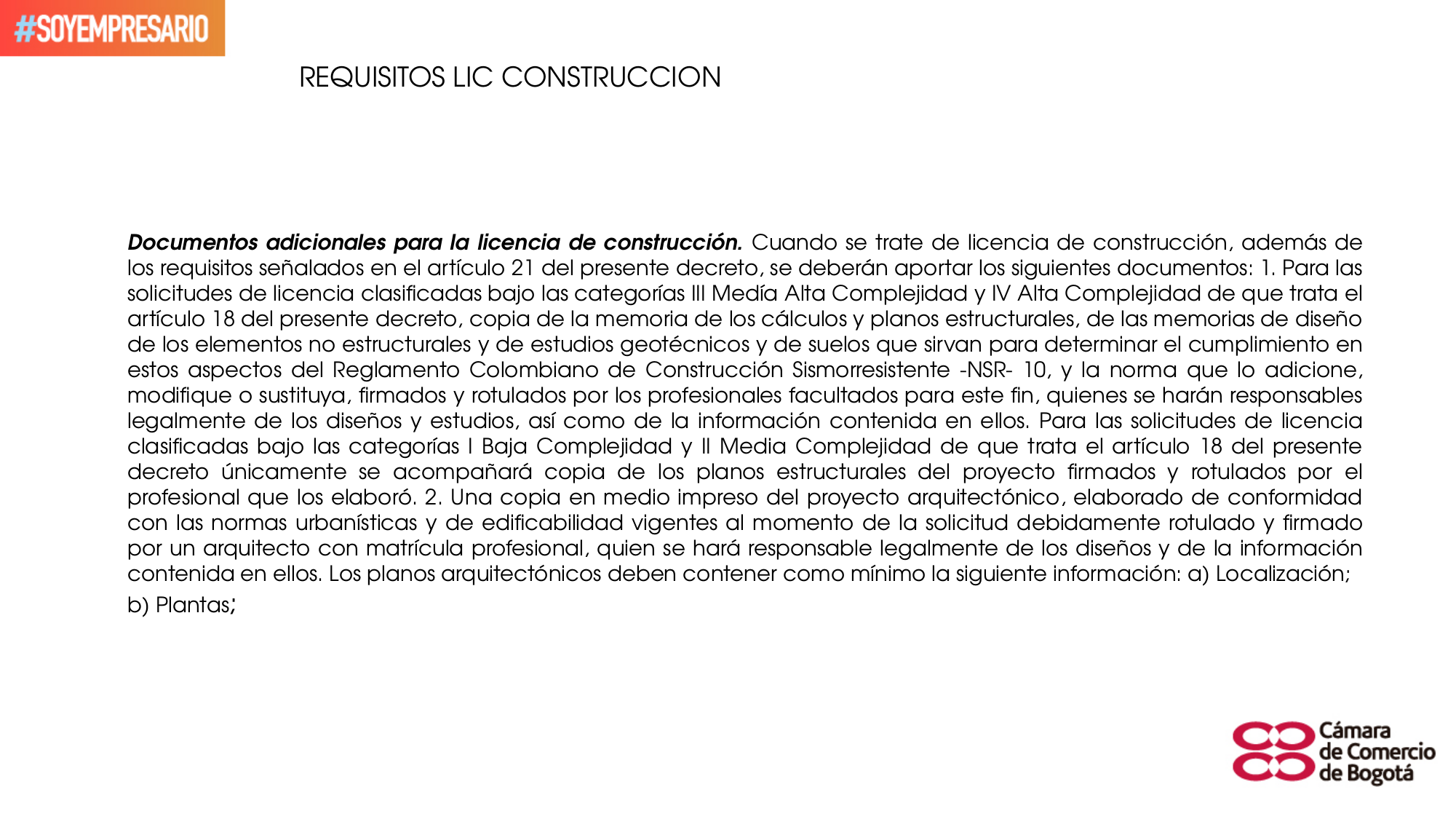

REQUISITOS LIC CONSTRUCCION
Documentos adicionales para la licencia de construcción. Cuando se trate de licencia de construcción, además de los requisitos señalados en el artículo 21 del presente decreto, se deberán aportar los siguientes documentos: 1. Para las solicitudes de licencia clasificadas bajo las categorías III Medía Alta Complejidad y IV Alta Complejidad de que trata el artículo 18 del presente decreto, copia de la memoria de los cálculos y planos estructurales, de las memorias de diseño de los elementos no estructurales y de estudios geotécnicos y de suelos que sirvan para determinar el cumplimiento en estos aspectos del Reglamento Colombiano de Construcción Sismorresistente -NSR- 10, y la norma que lo adicione, modifique o sustituya, firmados y rotulados por los profesionales facultados para este fin, quienes se harán responsables legalmente de los diseños y estudios, así como de la información contenida en ellos. Para las solicitudes de licencia clasificadas bajo las categorías I Baja Complejidad y II Media Complejidad de que trata el artículo 18 del presente decreto únicamente se acompañará copia de los planos estructurales del proyecto firmados y rotulados por el profesional que los elaboró. 2. Una copia en medio impreso del proyecto arquitectónico, elaborado de conformidad con las normas urbanísticas y de edificabilidad vigentes al momento de la solicitud debidamente rotulado y firmado por un arquitecto con matrícula profesional, quien se hará responsable legalmente de los diseños y de la información contenida en ellos. Los planos arquitectónicos deben contener como mínimo la siguiente información: a) Localización;
b) Plantas;